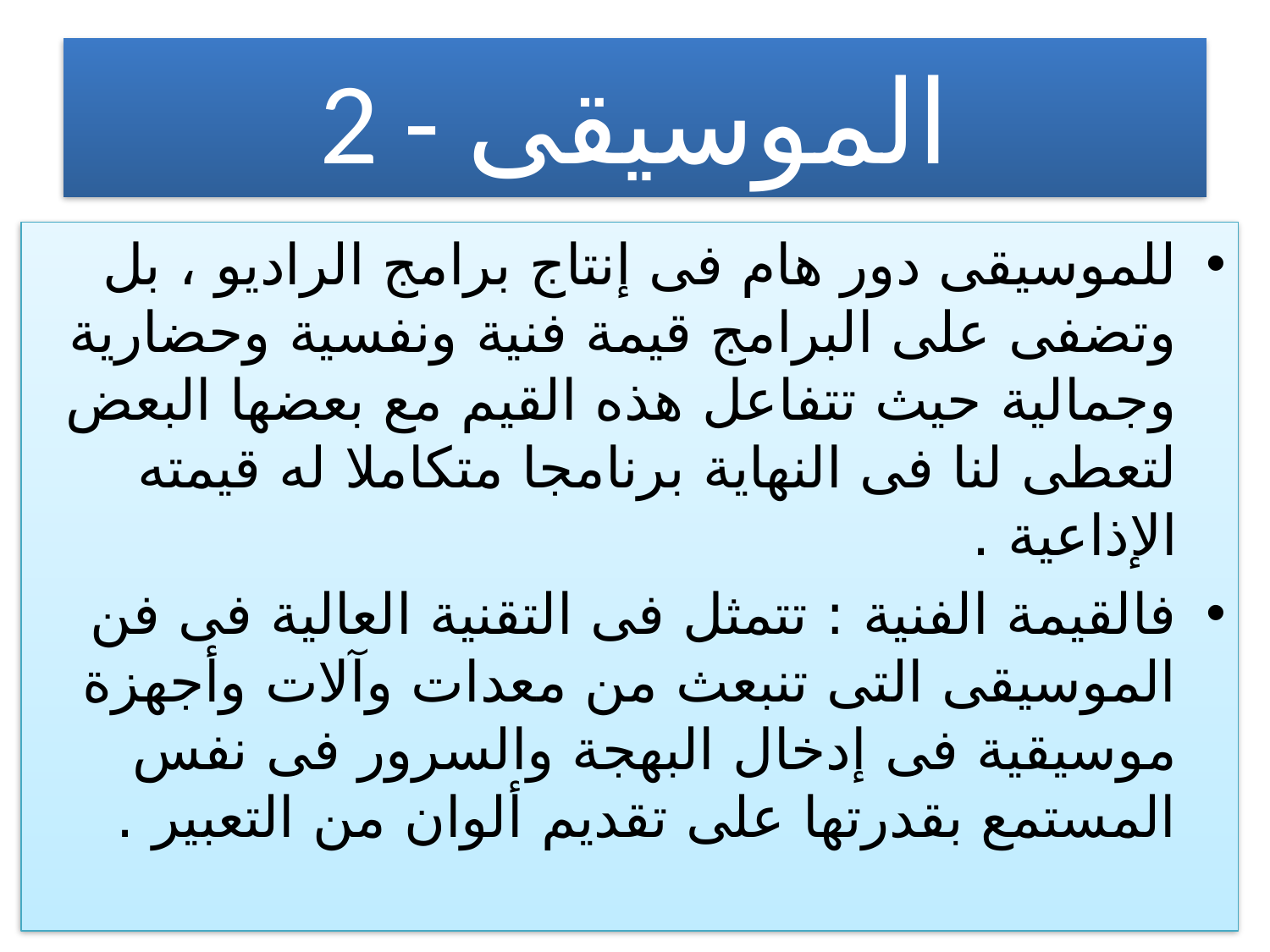

# 2 - الموسيقى
للموسيقى دور هام فى إنتاج برامج الراديو ، بل وتضفى على البرامج قيمة فنية ونفسية وحضارية وجمالية حيث تتفاعل هذه القيم مع بعضها البعض لتعطى لنا فى النهاية برنامجا متكاملا له قيمته الإذاعية .
فالقيمة الفنية : تتمثل فى التقنية العالية فى فن الموسيقى التى تنبعث من معدات وآلات وأجهزة موسيقية فى إدخال البهجة والسرور فى نفس المستمع بقدرتها على تقديم ألوان من التعبير .